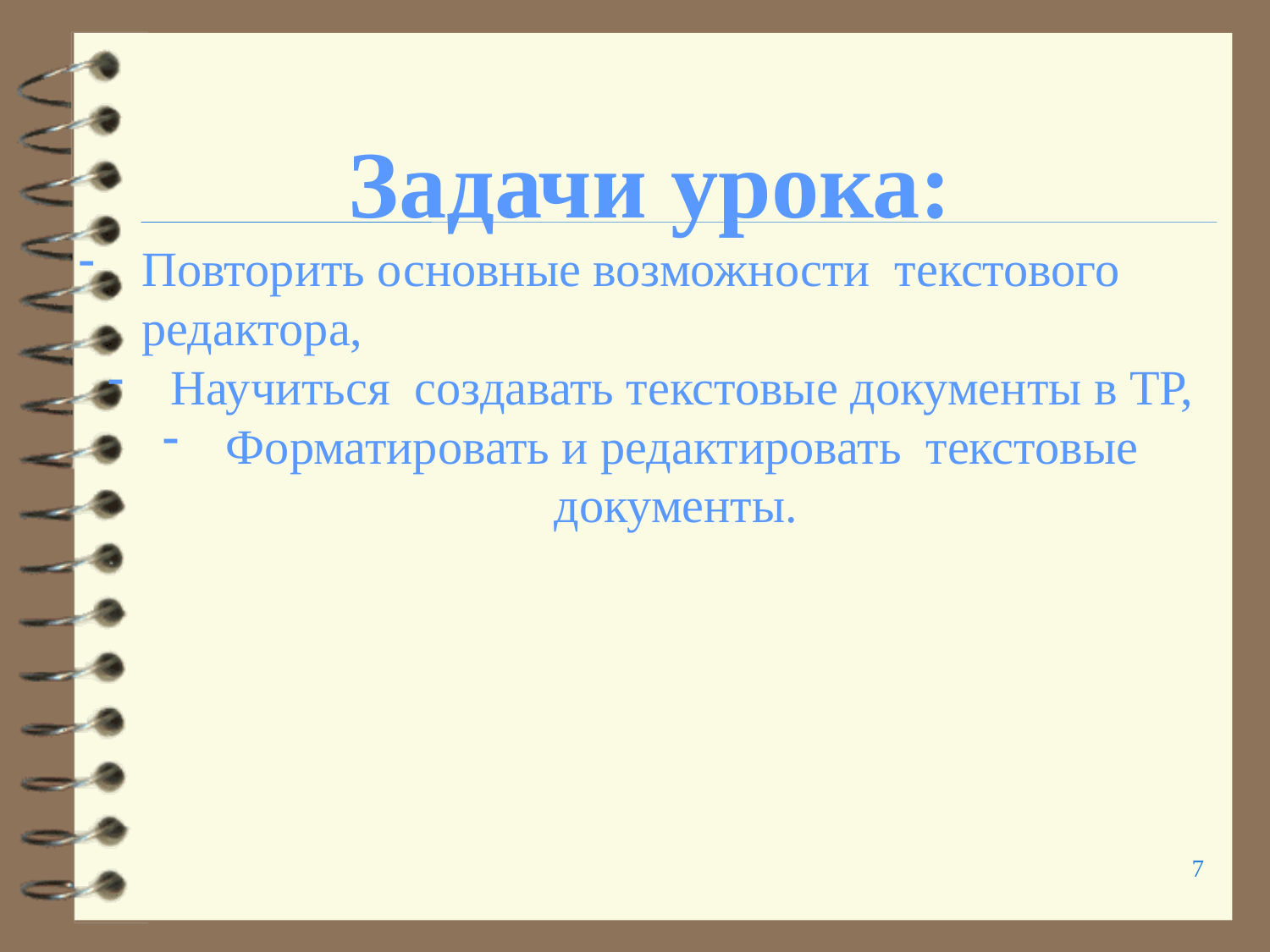

Задачи урока:
Повторить основные возможности  текстового редактора,
Научиться  создавать текстовые документы в ТР,
Форматировать и редактировать  текстовые документы.
7